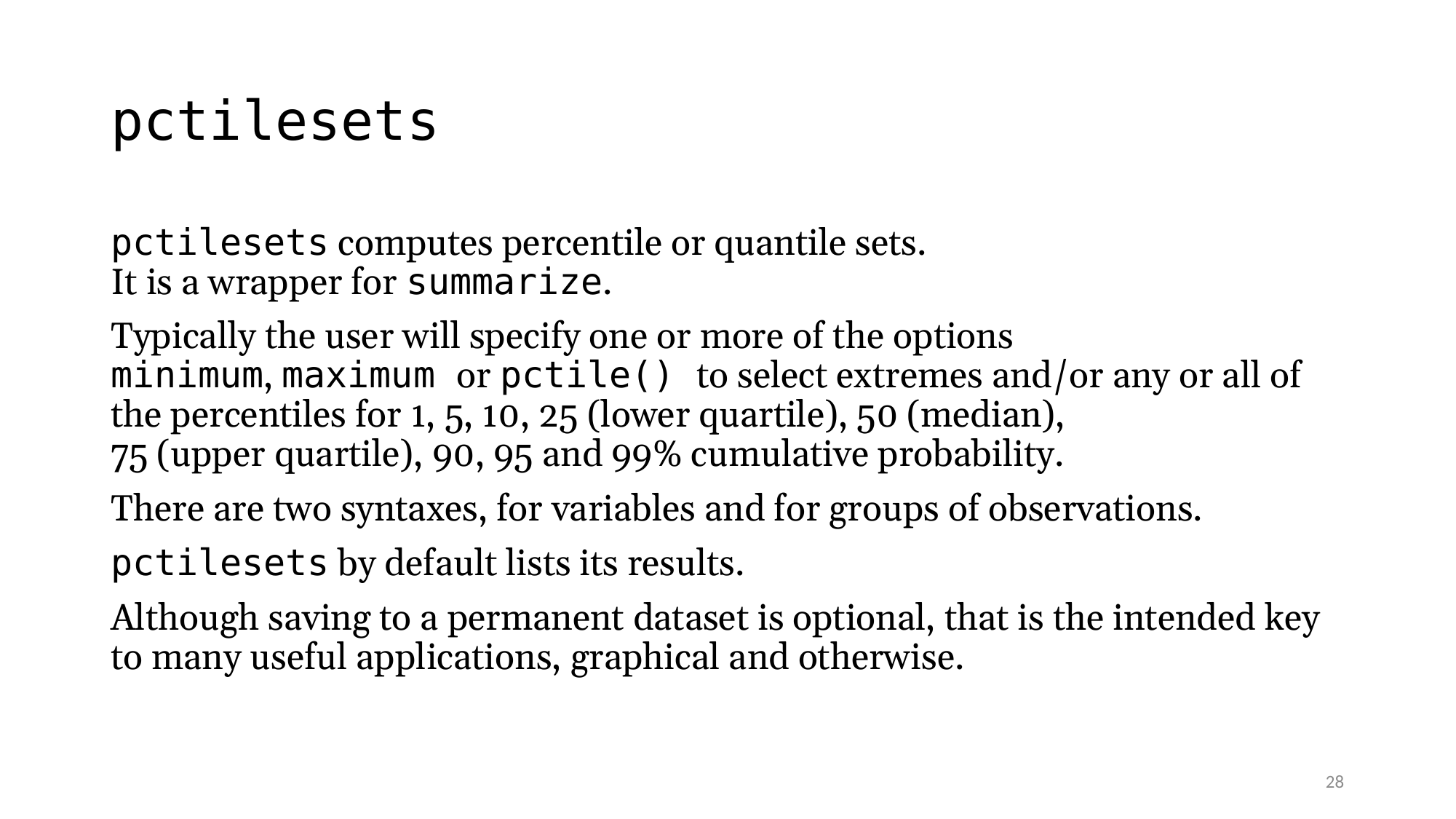

# pctilesets
pctilesets computes percentile or quantile sets.                                               It is a wrapper for summarize.
Typically the user will specify one or more of the options  minimum, maximum or pctile() to select extremes and/or any or all of the percentiles for 1, 5, 10, 25 (lower quartile), 50 (median),                                75 (upper quartile), 90, 95 and 99% cumulative probability.
There are two syntaxes, for variables and for groups of observations.
pctilesets by default lists its results.
Although saving to a permanent dataset is optional, that is the intended key to many useful applications, graphical and otherwise.
28